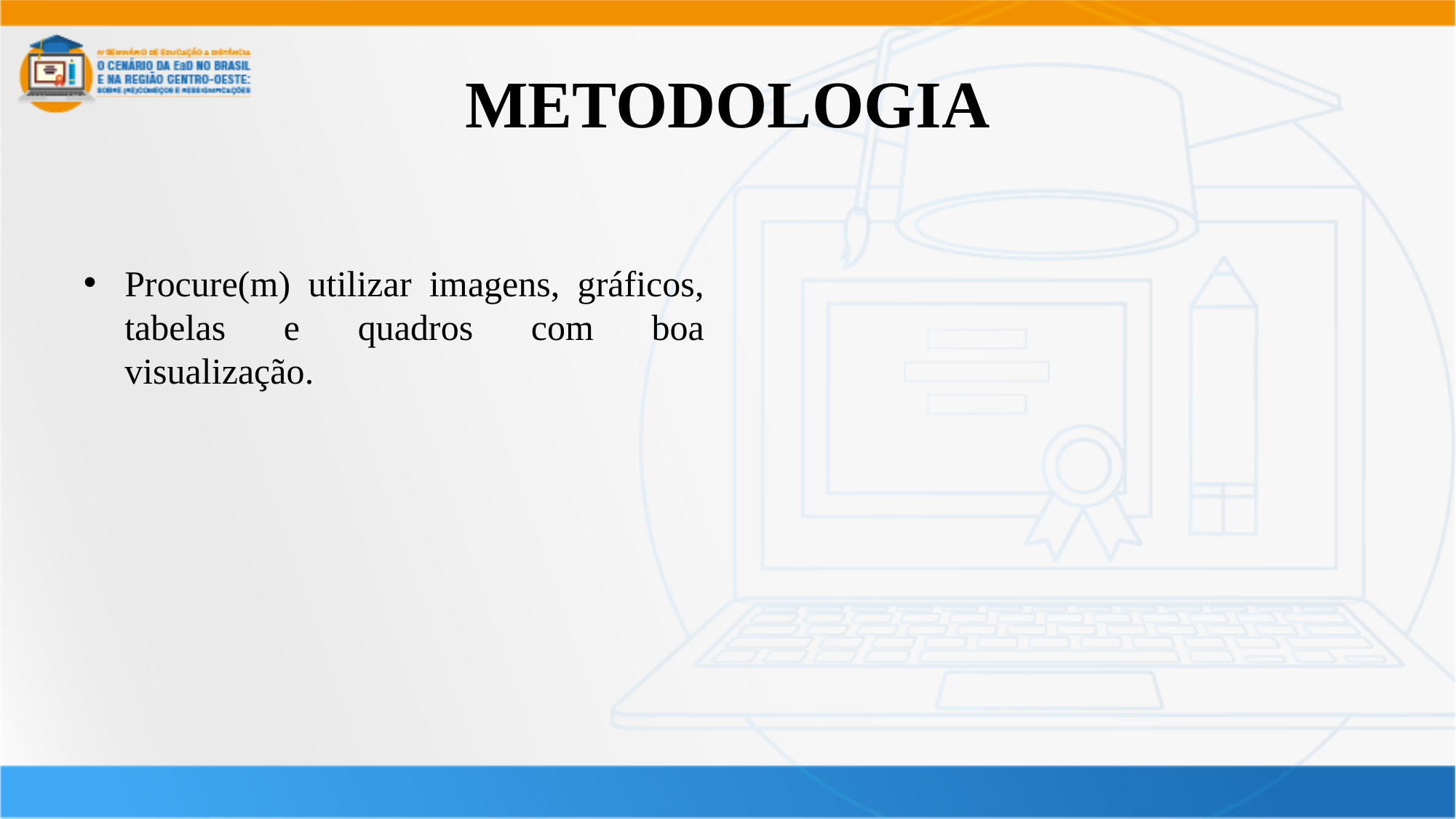

# METODOLOGIA

Procure(m) utilizar imagens, gráficos, tabelas e quadros com boa visualização.